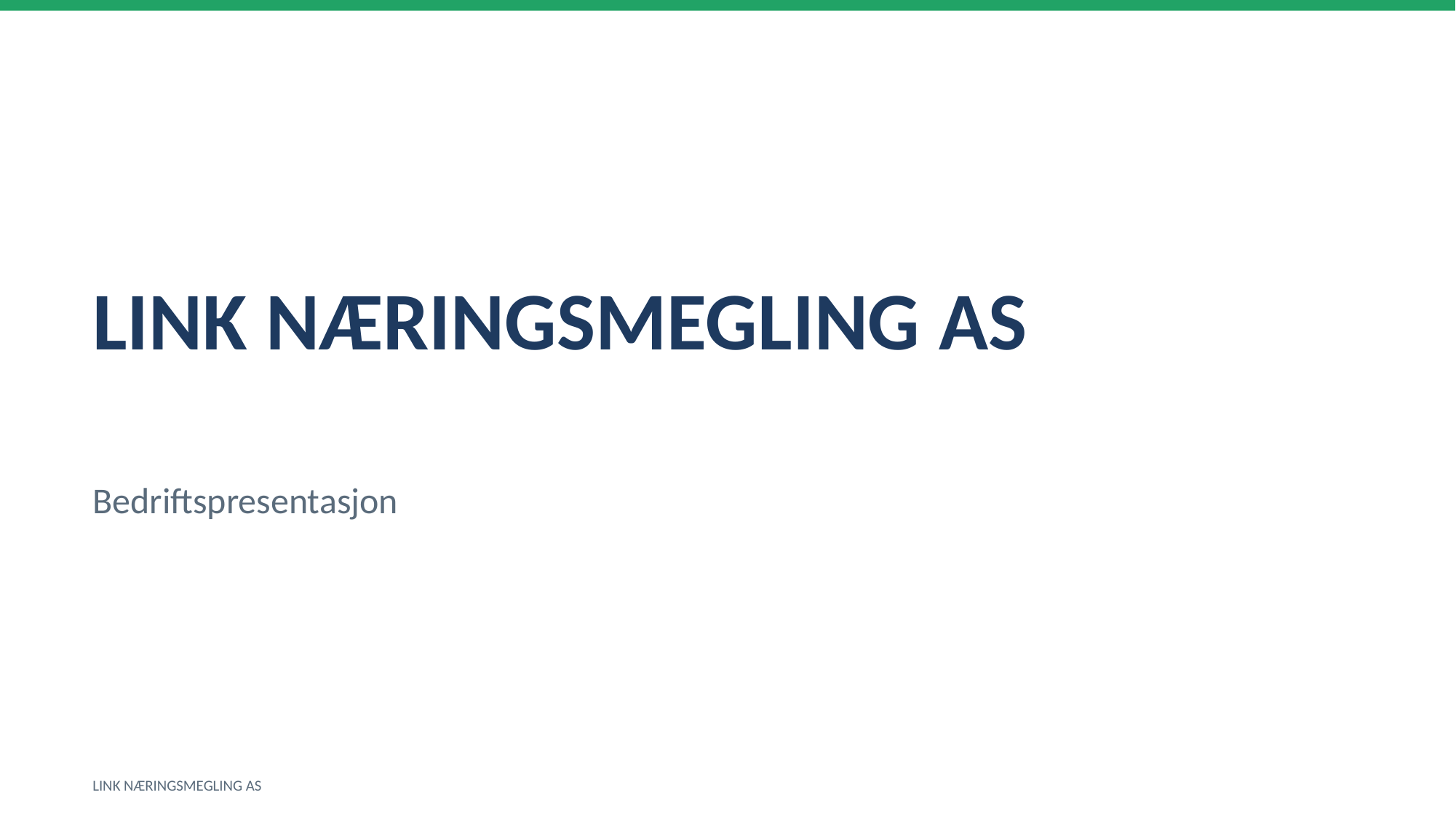

LINK NÆRINGSMEGLING AS
Bedriftspresentasjon
LINK NÆRINGSMEGLING AS